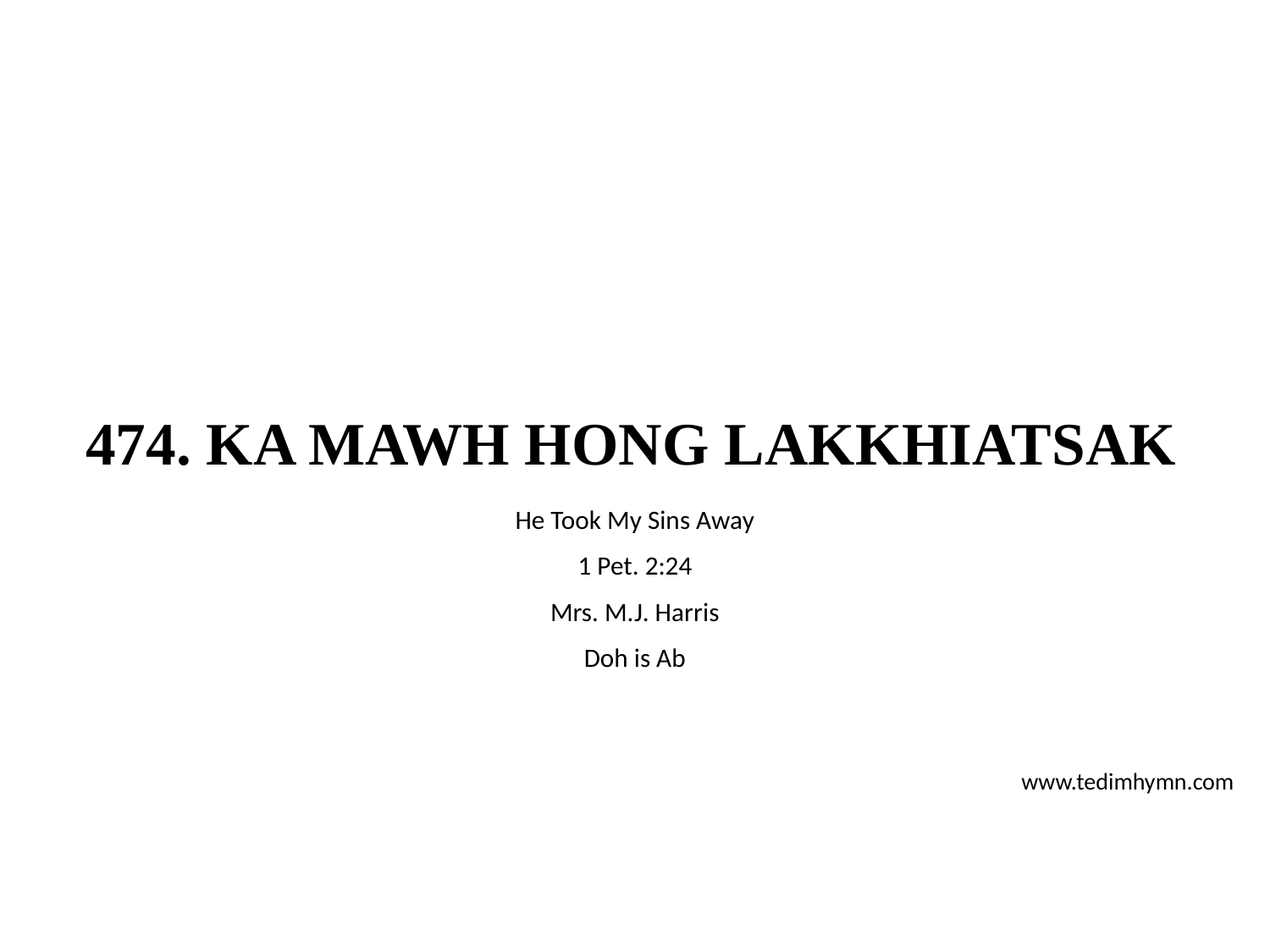

# 474. KA MAWH HONG LAKKHIATSAK
He Took My Sins Away
1 Pet. 2:24
Mrs. M.J. Harris
Doh is Ab
www.tedimhymn.com